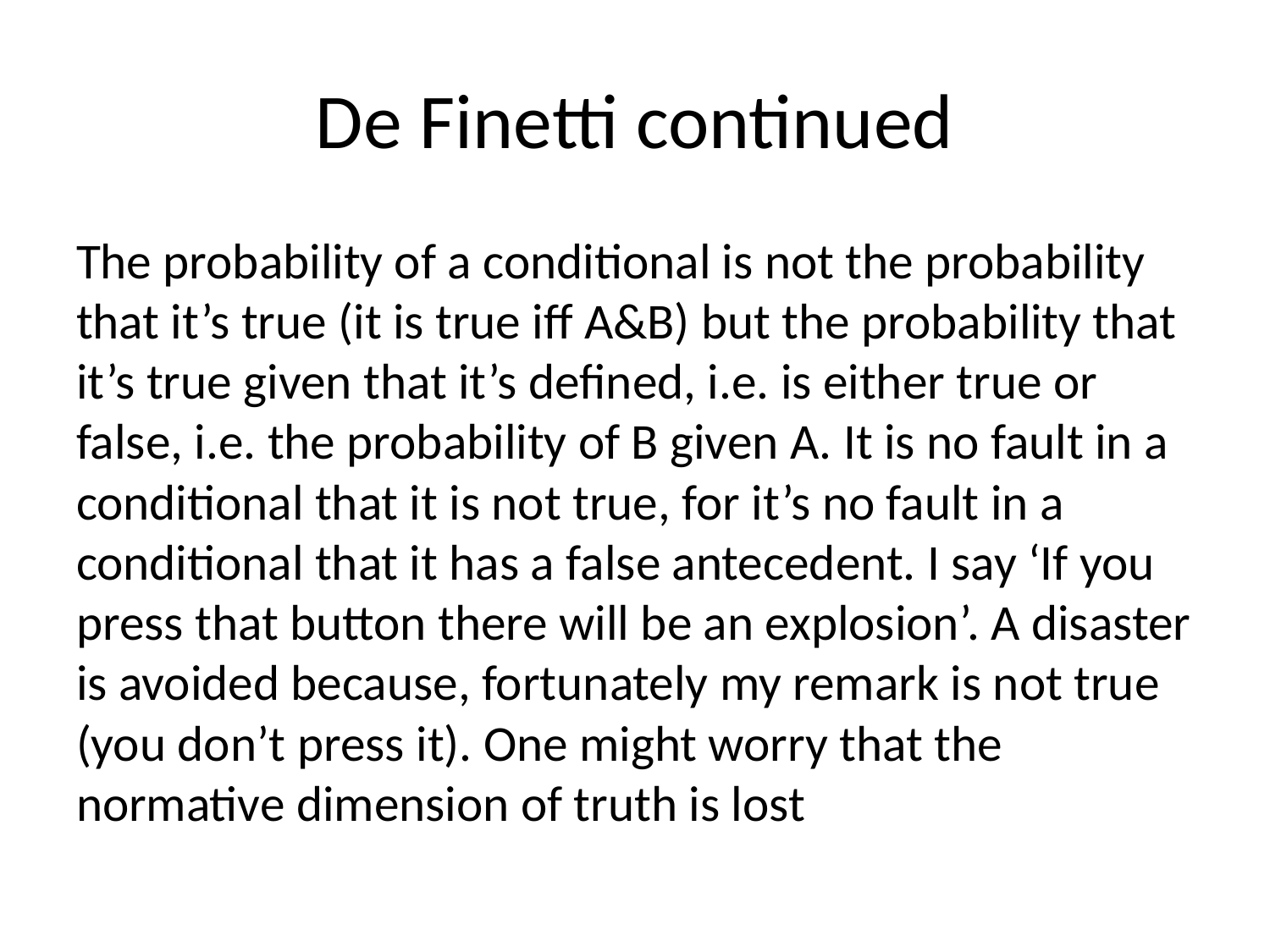

# De Finetti continued
The probability of a conditional is not the probability that it’s true (it is true iff A&B) but the probability that it’s true given that it’s defined, i.e. is either true or false, i.e. the probability of B given A. It is no fault in a conditional that it is not true, for it’s no fault in a conditional that it has a false antecedent. I say ‘If you press that button there will be an explosion’. A disaster is avoided because, fortunately my remark is not true (you don’t press it). One might worry that the normative dimension of truth is lost